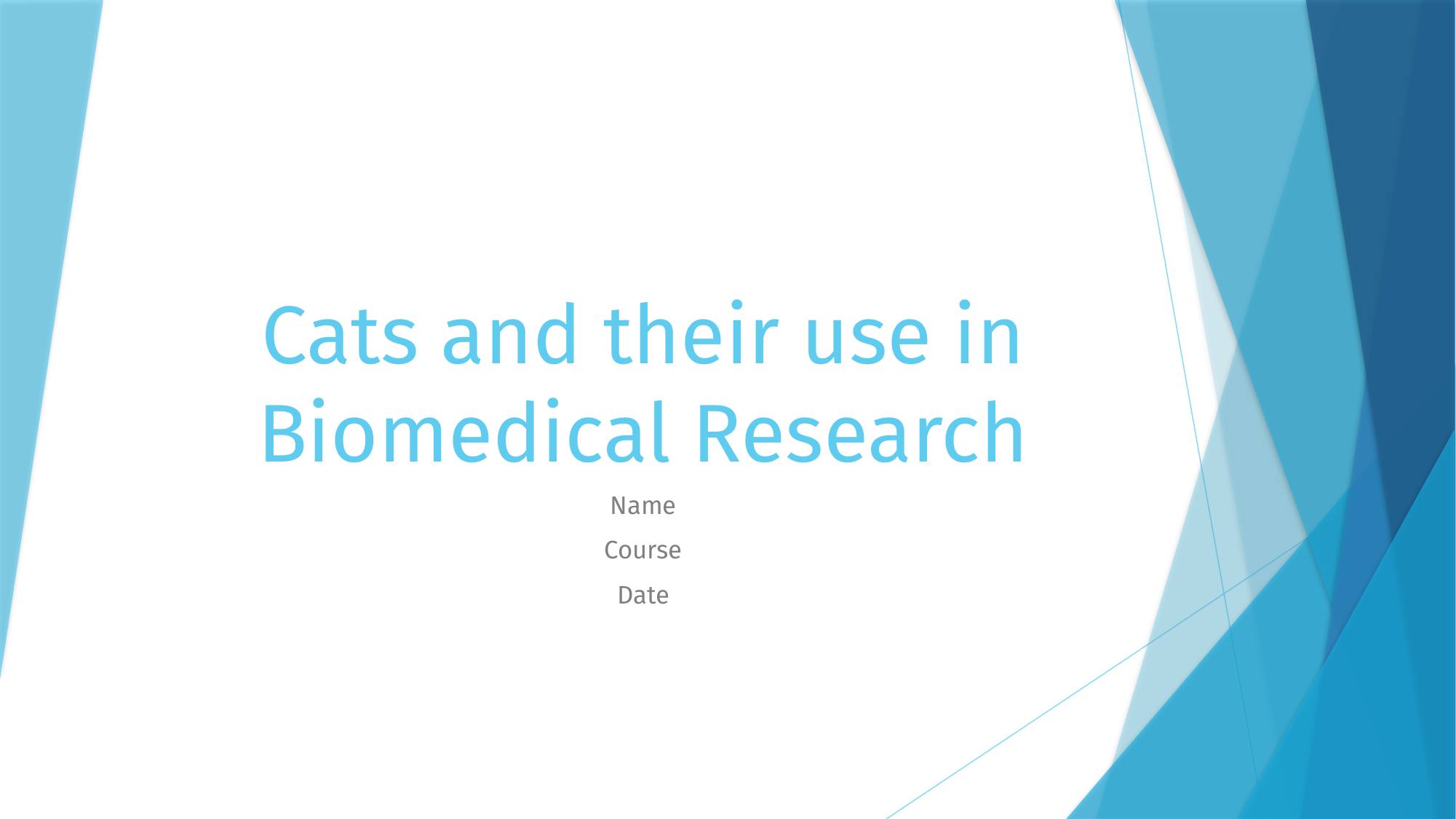

# Cats and their use in Biomedical Research
Name
Course
Date